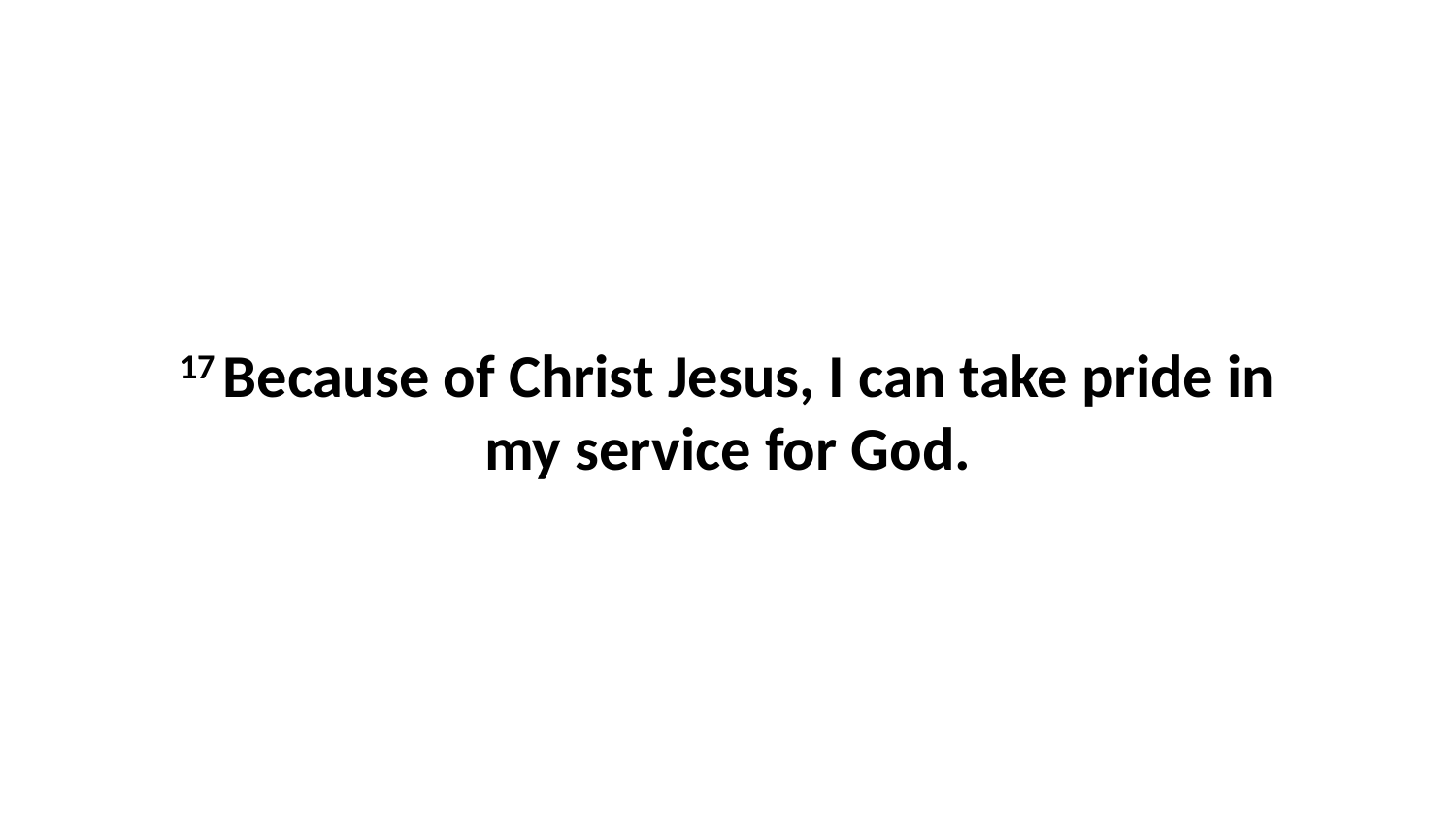

17 Because of Christ Jesus, I can take pride in my service for God.